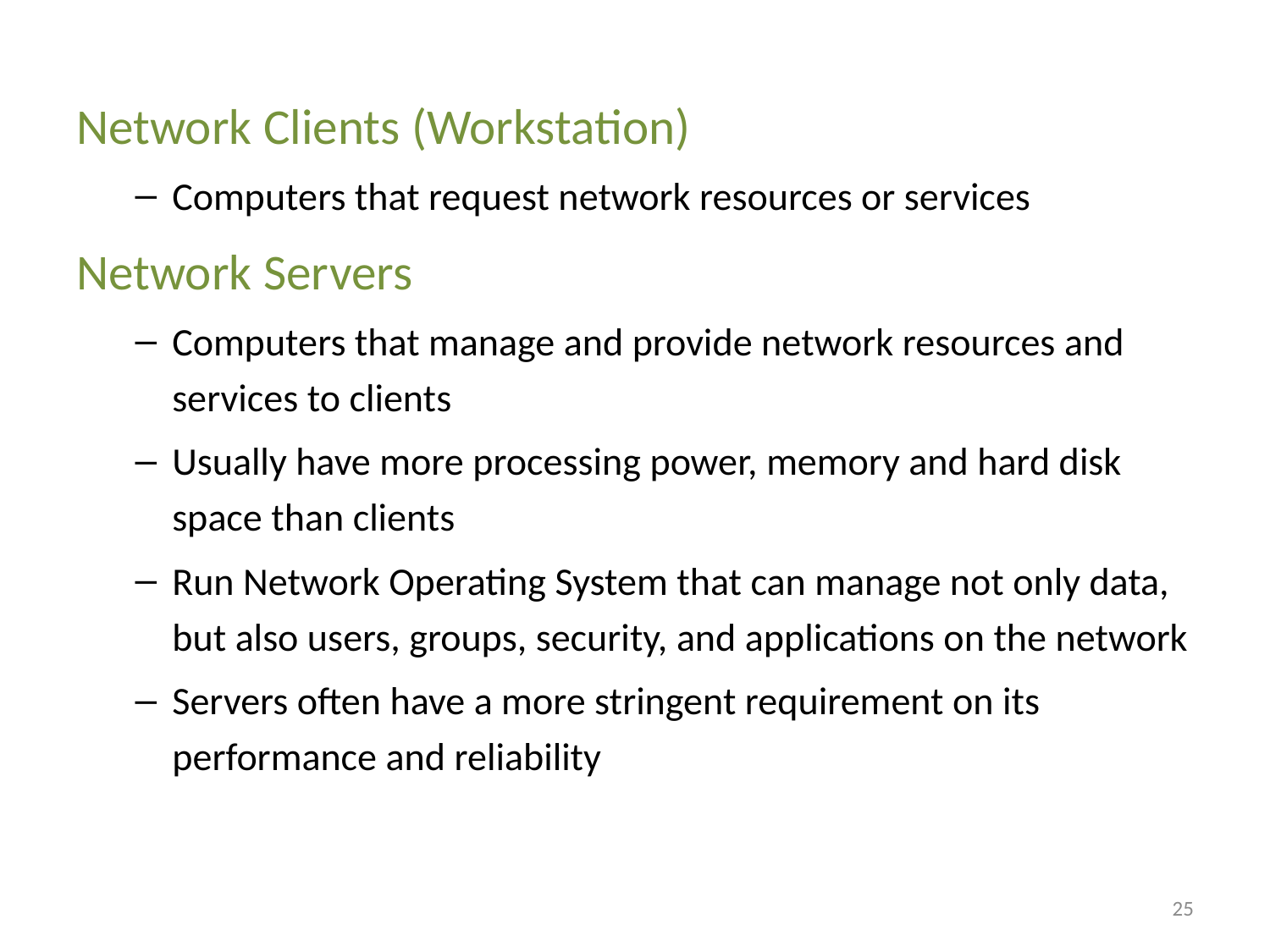

Network Clients (Workstation)
Computers that request network resources or services
Network Servers
Computers that manage and provide network resources and services to clients
Usually have more processing power, memory and hard disk space than clients
Run Network Operating System that can manage not only data, but also users, groups, security, and applications on the network
Servers often have a more stringent requirement on its performance and reliability

25